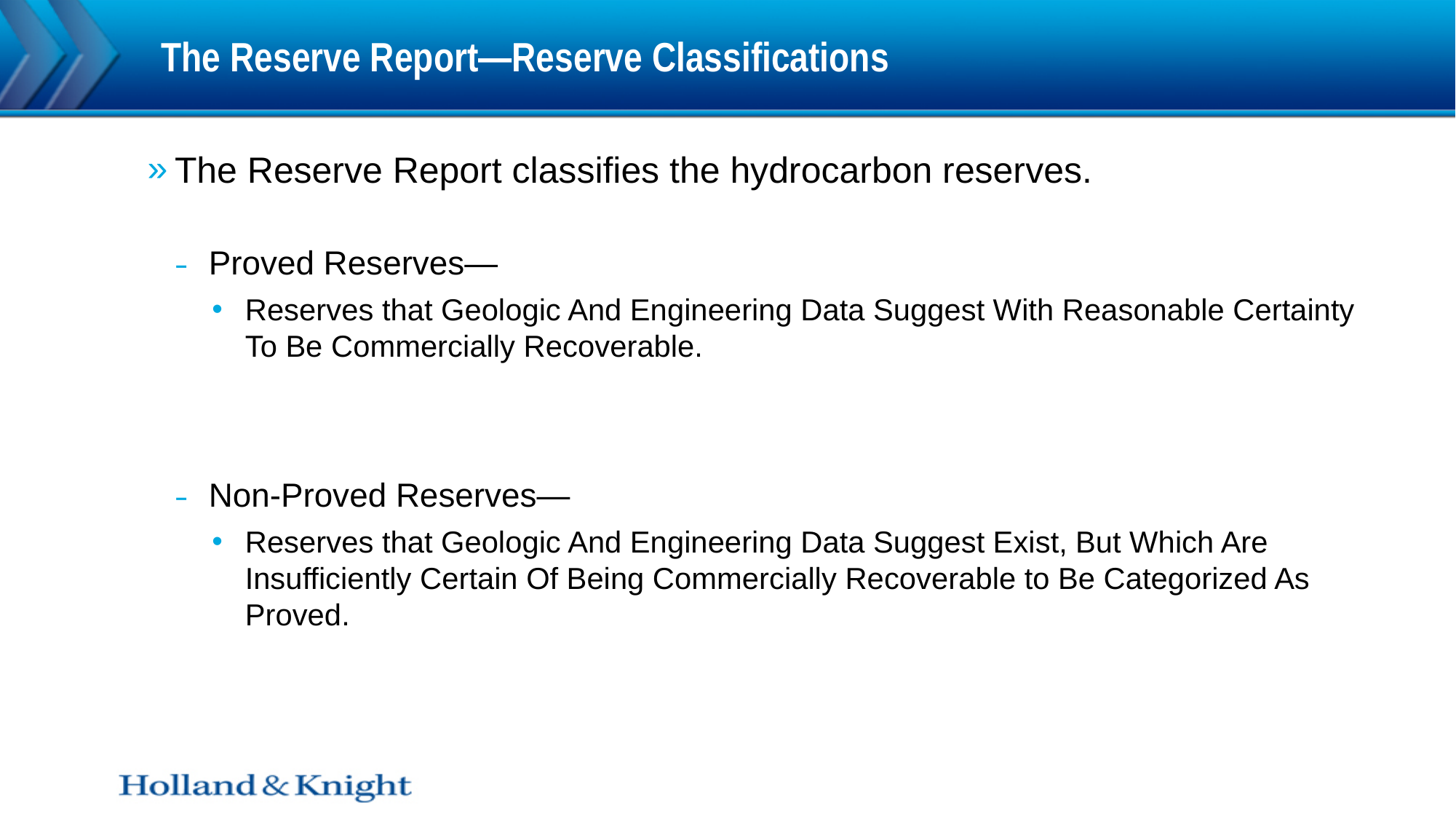

# The Reserve Report—Reserve Classifications
The Reserve Report classifies the hydrocarbon reserves.

Proved Reserves—
Reserves that Geologic And Engineering Data Suggest With Reasonable Certainty To Be Commercially Recoverable.

Non-Proved Reserves—
Reserves that Geologic And Engineering Data Suggest Exist, But Which Are Insufficiently Certain Of Being Commercially Recoverable to Be Categorized As Proved.